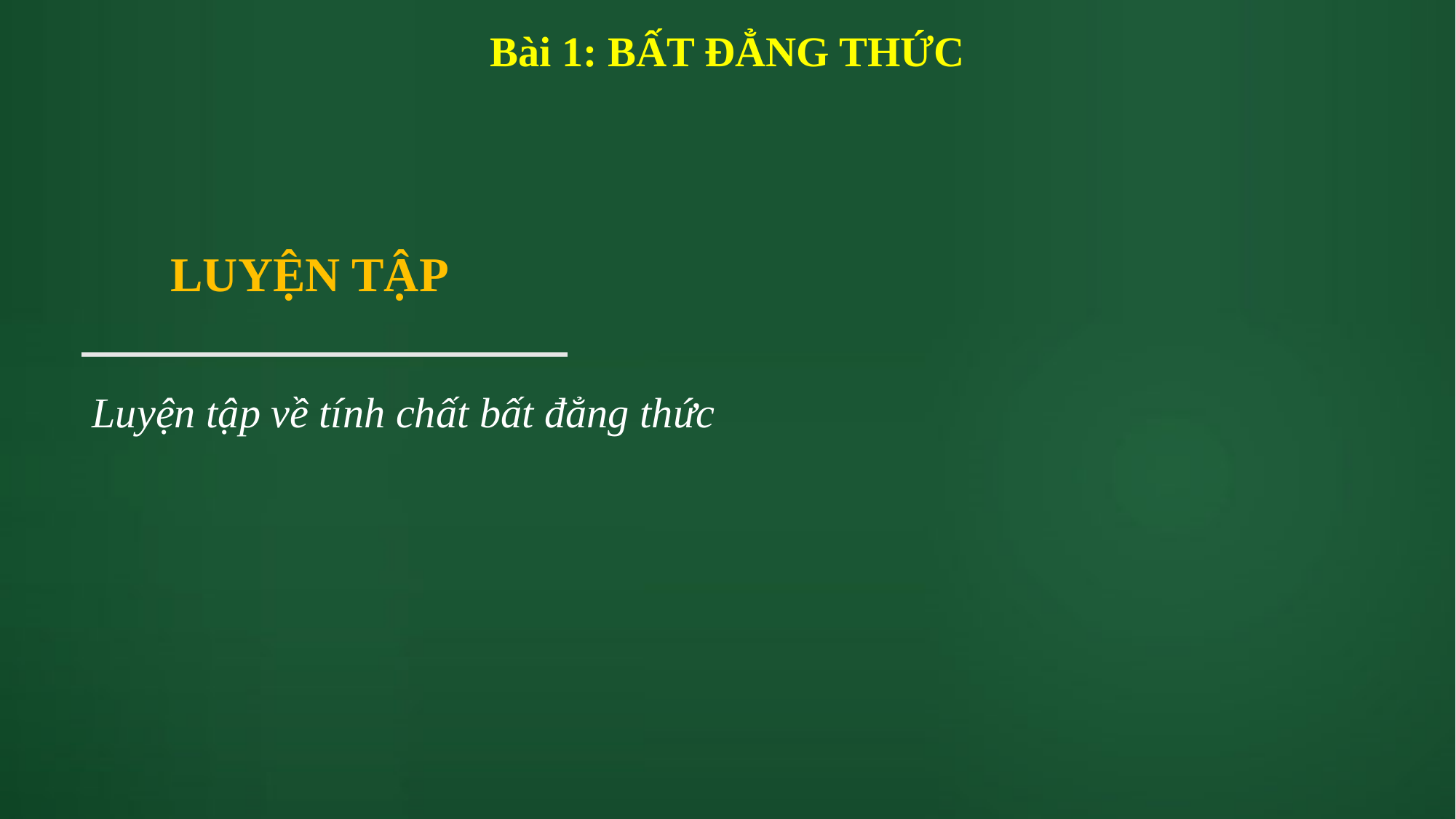

Bài 1: BẤT ĐẲNG THỨC
# LUYỆN TẬP
Luyện tập về tính chất bất đẳng thức